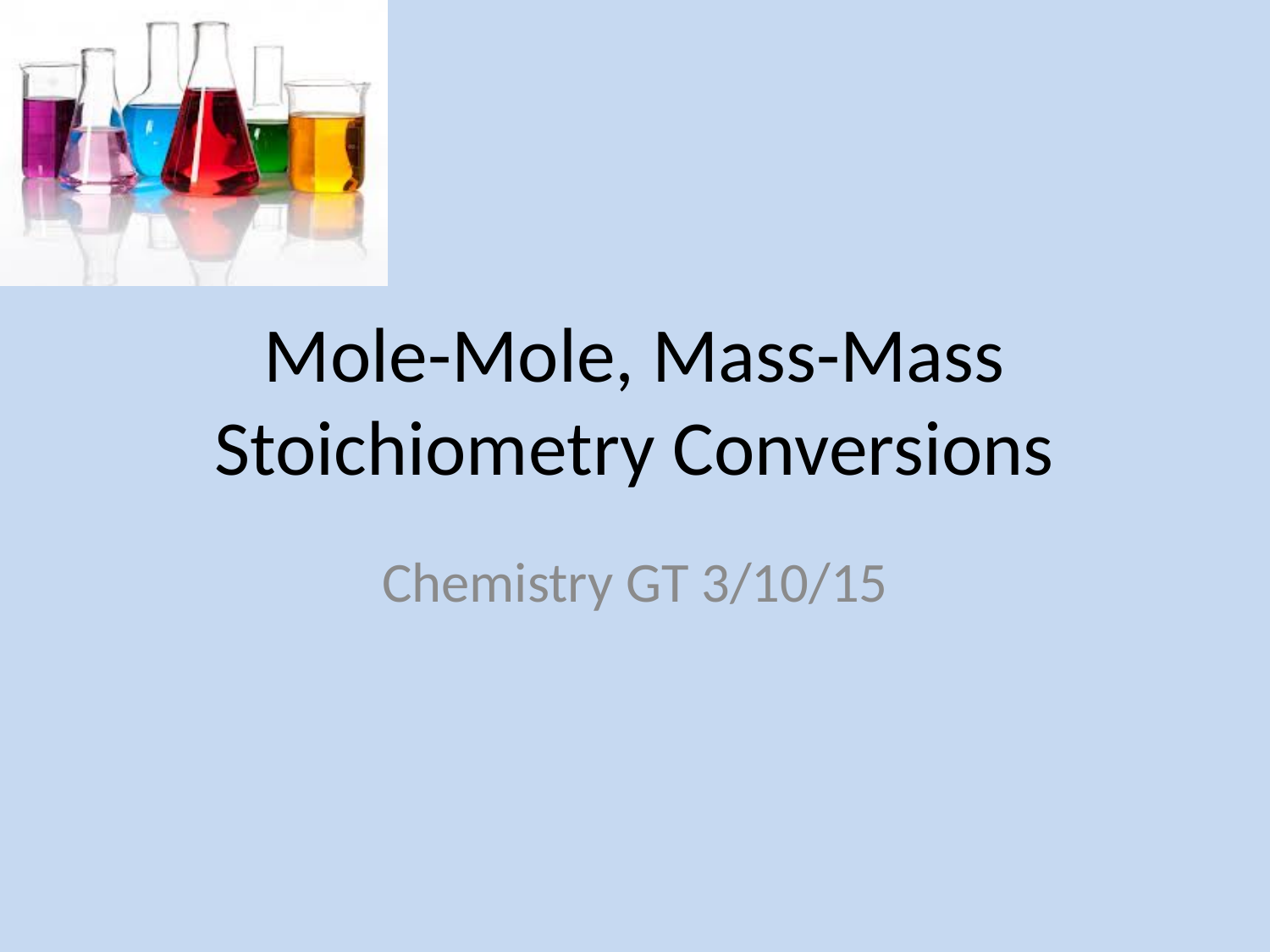

# Mole-Mole, Mass-Mass Stoichiometry Conversions
Chemistry GT 3/10/15